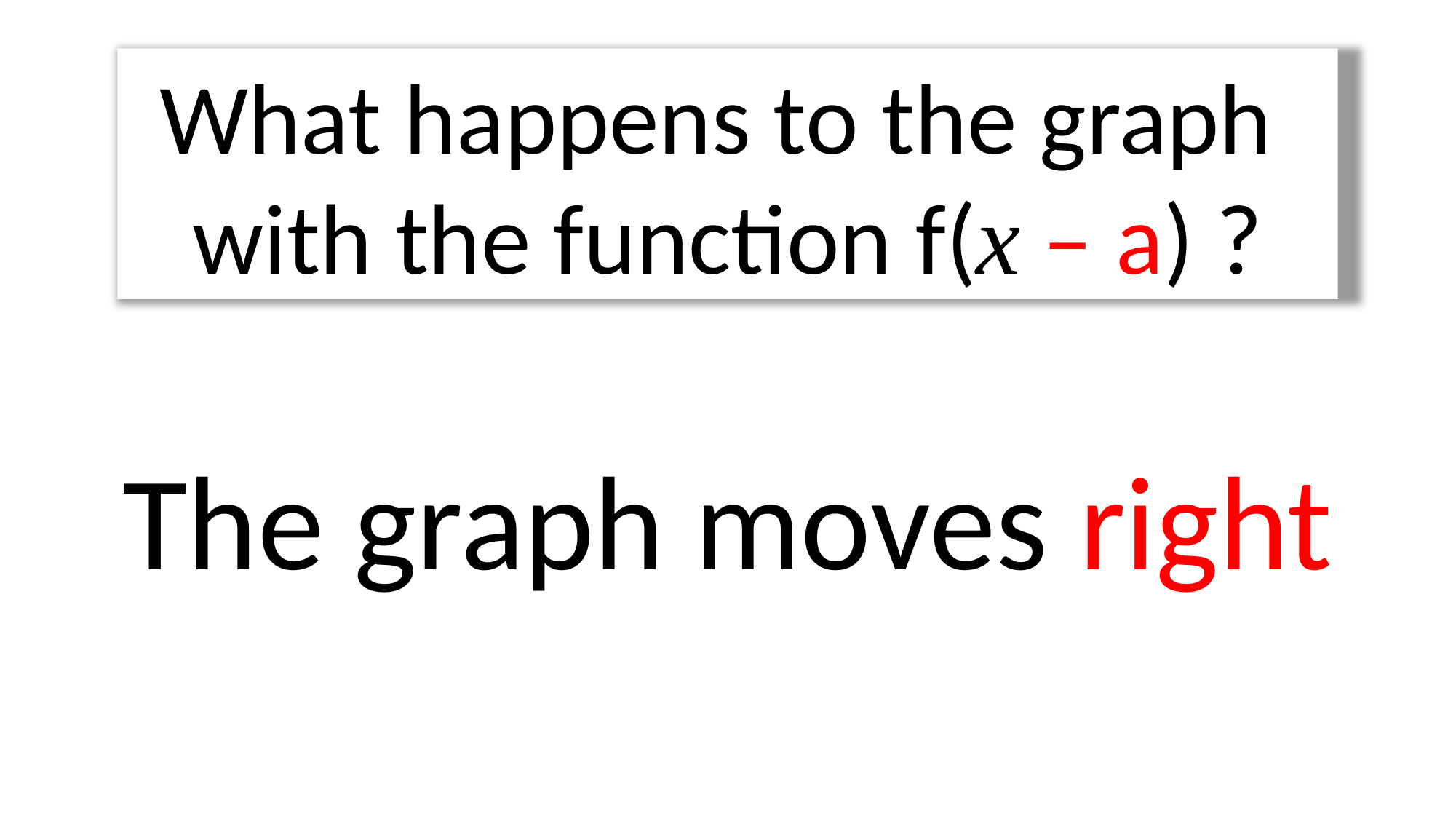

What happens to the graph
with the function f(x – a) ?
The graph moves right